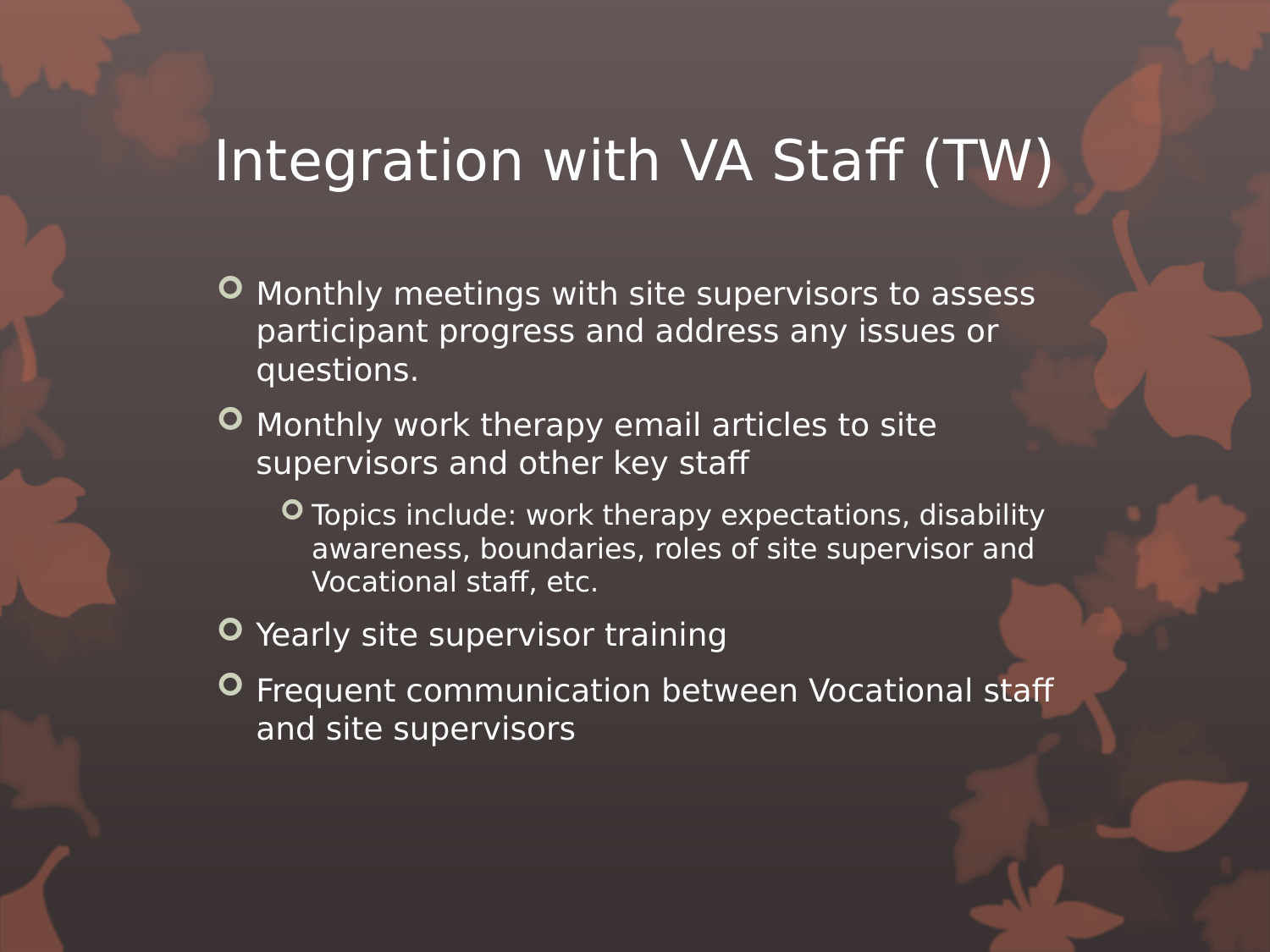

# Integration with VA Staff (TW)
Monthly meetings with site supervisors to assess participant progress and address any issues or questions.
Monthly work therapy email articles to site supervisors and other key staff
Topics include: work therapy expectations, disability awareness, boundaries, roles of site supervisor and Vocational staff, etc.
Yearly site supervisor training
Frequent communication between Vocational staff and site supervisors